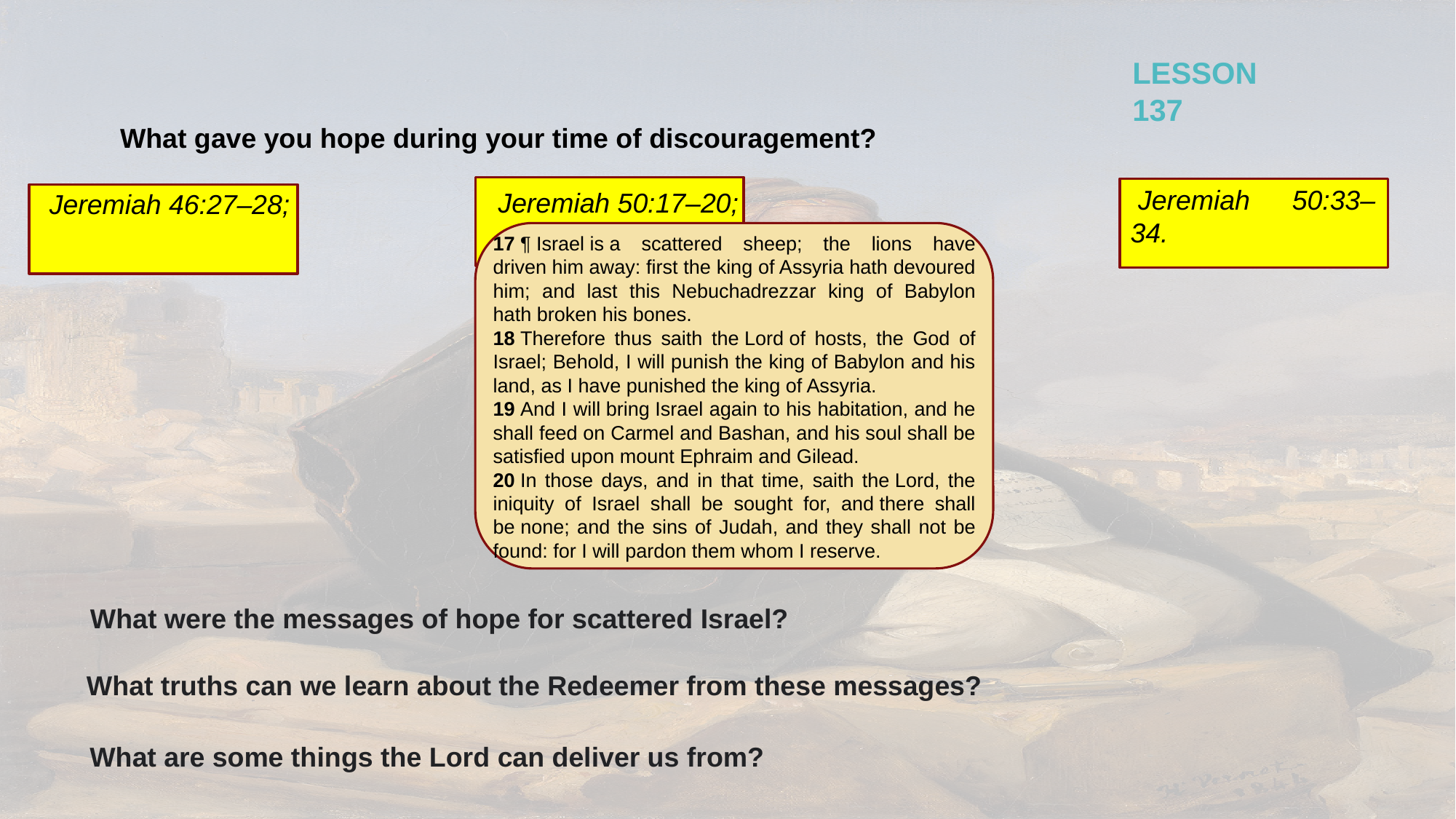

LESSON 137
What gave you hope during your time of discouragement?

 Jeremiah 50:33–34.

Jeremiah 50:17–20;
Jeremiah 46:27–28;

17 ¶ Israel is a scattered sheep; the lions have driven him away: first the king of Assyria hath devoured him; and last this Nebuchadrezzar king of Babylon hath broken his bones.
18 Therefore thus saith the Lord of hosts, the God of Israel; Behold, I will punish the king of Babylon and his land, as I have punished the king of Assyria.
19 And I will bring Israel again to his habitation, and he shall feed on Carmel and Bashan, and his soul shall be satisfied upon mount Ephraim and Gilead.
20 In those days, and in that time, saith the Lord, the iniquity of Israel shall be sought for, and there shall be none; and the sins of Judah, and they shall not be found: for I will pardon them whom I reserve.

27 ¶ But fear not thou, O my servant Jacob, and be not dismayed, O Israel: for, behold, I will save thee from afar off, and thy seed from the land of their captivity; and Jacob shall return, and be in rest and at ease, and none shall make him afraid.
28 Fear thou not, O Jacob my servant, saith the Lord: for I am with thee; for I will make a full end of all the nations whither I have driven thee: but I will not make a full end of thee, but correct thee in measure; yet will I not leave thee wholly unpunished.
33 ¶ Thus saith the Lord of hosts; The children of Israel and the children of Judah were oppressed together: and all that took them captives held them fast; they refused to let them go.
34 Their Redeemer is strong; the Lord of hosts is his name: he shall throughly plead their cause, that he may give rest to the land, and disquiet the inhabitants of Babylon.

What were the messages of hope for scattered Israel?
What truths can we learn about the Redeemer from these messages?
What are some things the Lord can deliver us from?